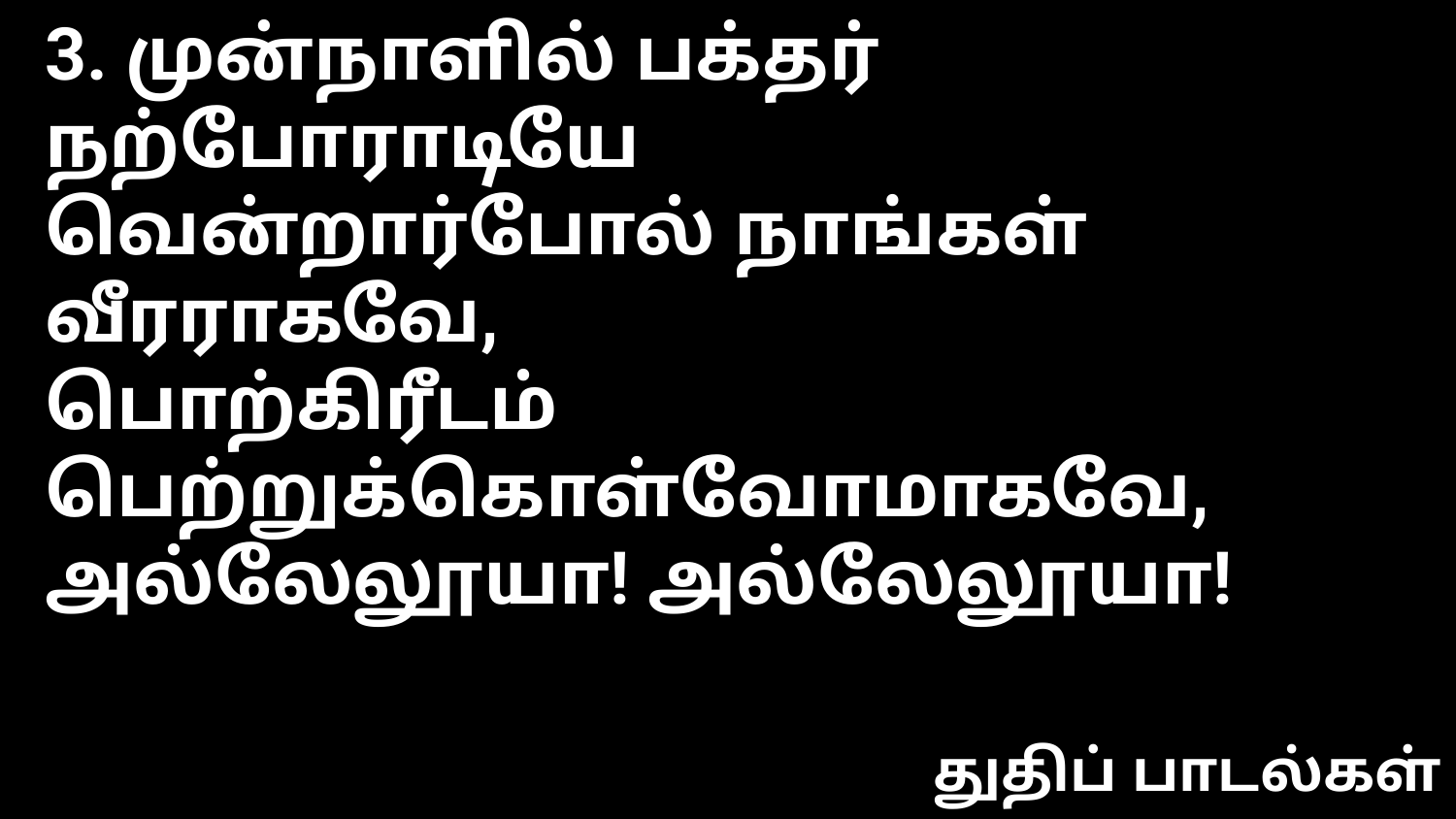

3. முன்நாளில் பக்தர் நற்போராடியே
வென்றார்போல் நாங்கள் வீரராகவே,
பொற்கிரீடம் பெற்றுக்கொள்வோமாகவே,
அல்லேலூயா! அல்லேலூயா!

துதிப் பாடல்கள்